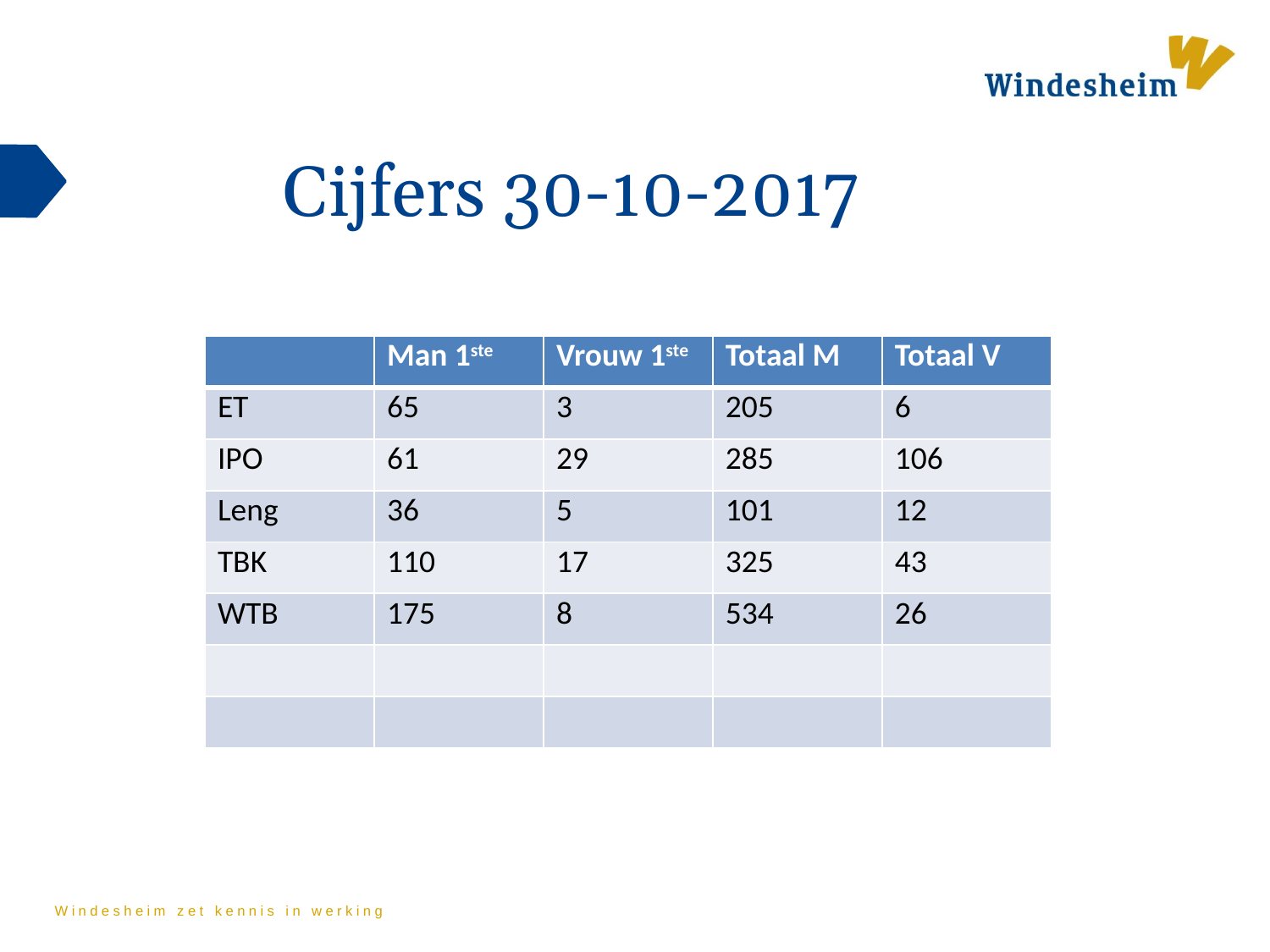

Cijfers 30-10-2017
|  | Man 1ste | Vrouw 1ste | Totaal M | Totaal V |
| --- | --- | --- | --- | --- |
| ET | 65 | 3 | 205 | 6 |
| IPO | 61 | 29 | 285 | 106 |
| Leng | 36 | 5 | 101 | 12 |
| TBK | 110 | 17 | 325 | 43 |
| WTB | 175 | 8 | 534 | 26 |
|  |  |  |  |  |
|  |  |  |  |  |